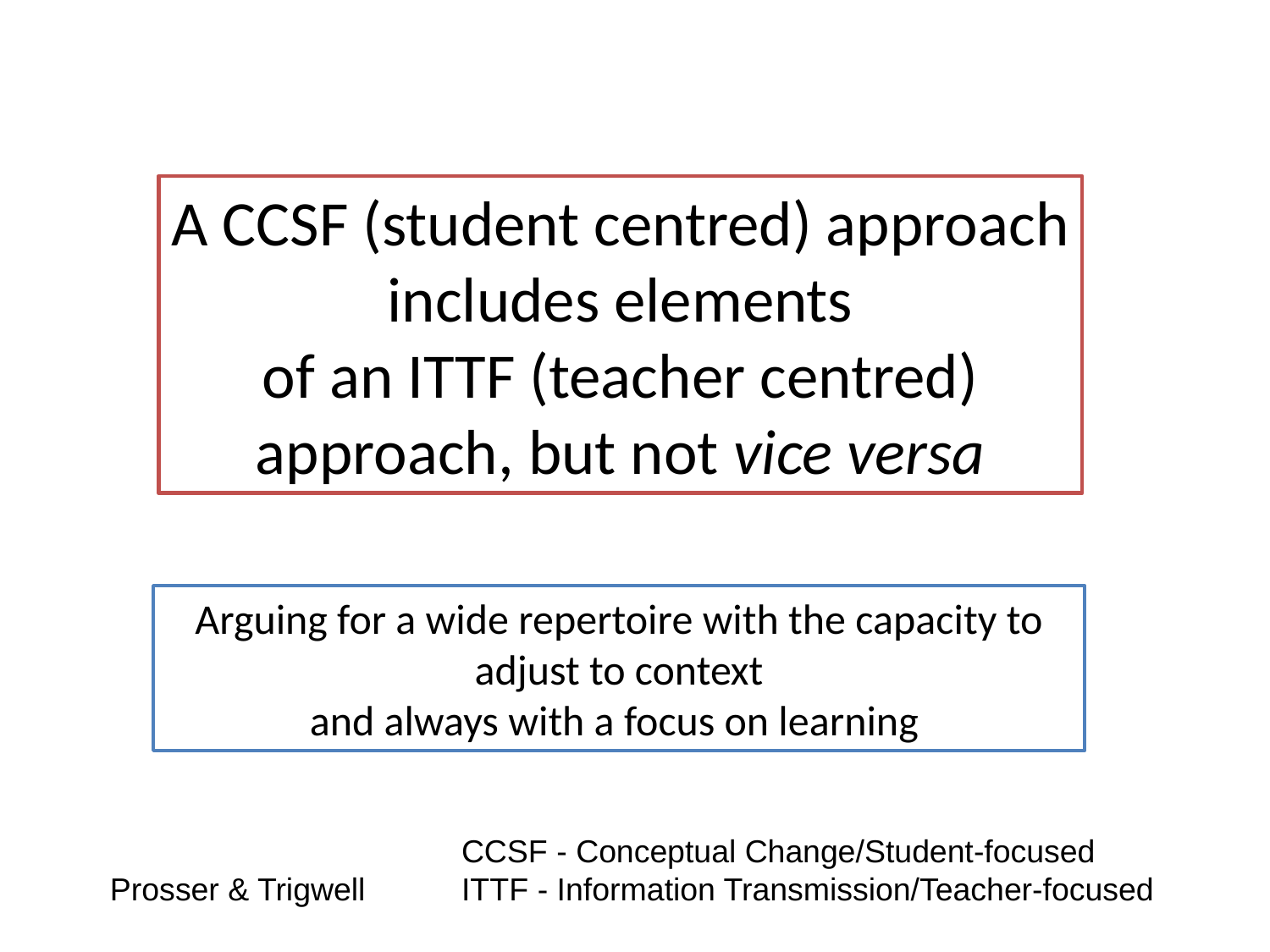

A CCSF (student centred) approach
includes elements
 of an ITTF (teacher centred)
approach, but not vice versa
Arguing for a wide repertoire with the capacity to adjust to context
and always with a focus on learning
CCSF - Conceptual Change/Student-focused
ITTF - Information Transmission/Teacher-focused
Prosser & Trigwell